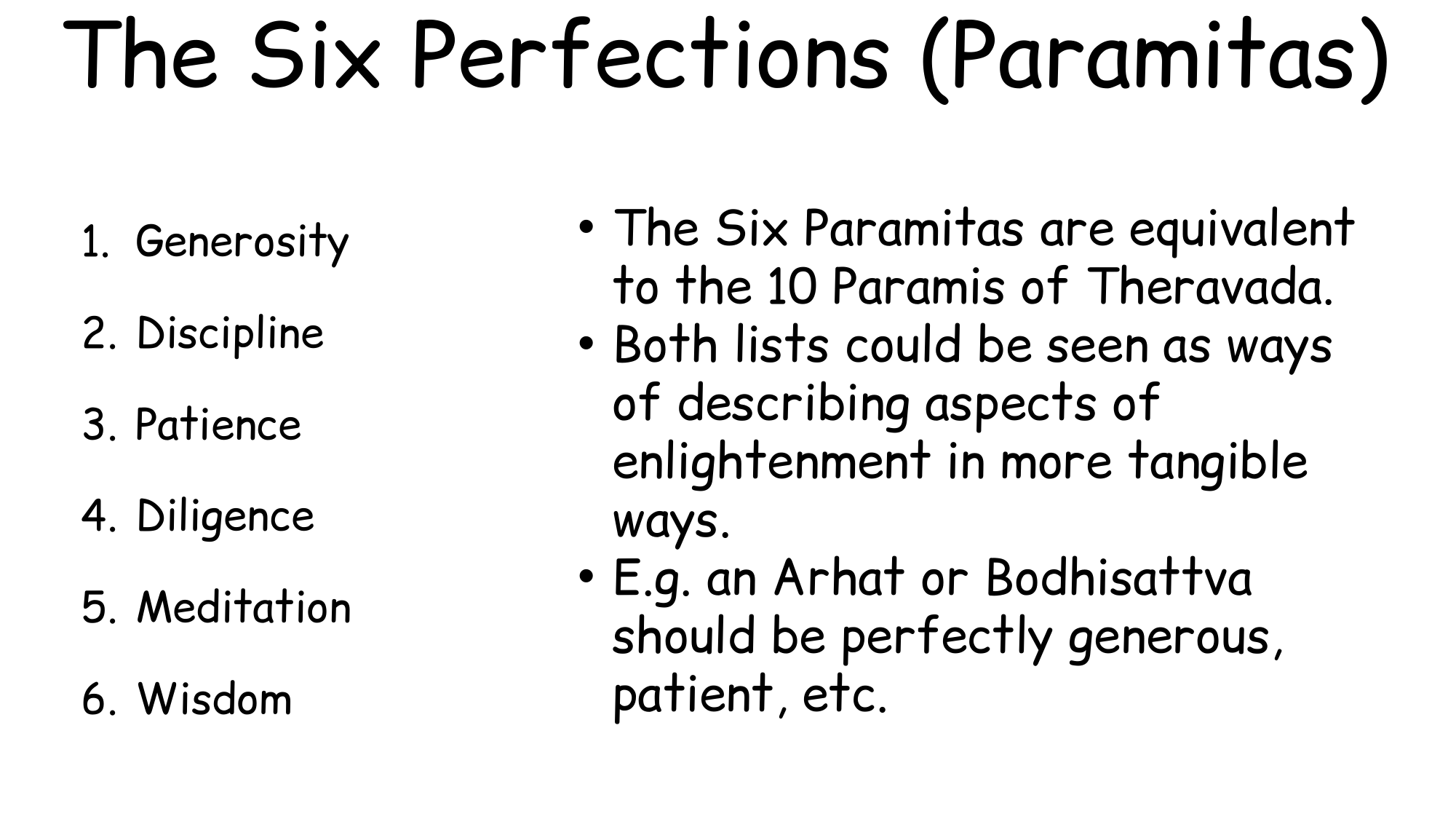

# The Six Perfections (Paramitas)
Generosity
Discipline
Patience
Diligence
Meditation
Wisdom
The Six Paramitas are equivalent to the 10 Paramis of Theravada.
Both lists could be seen as ways of describing aspects of enlightenment in more tangible ways.
E.g. an Arhat or Bodhisattva should be perfectly generous, patient, etc.